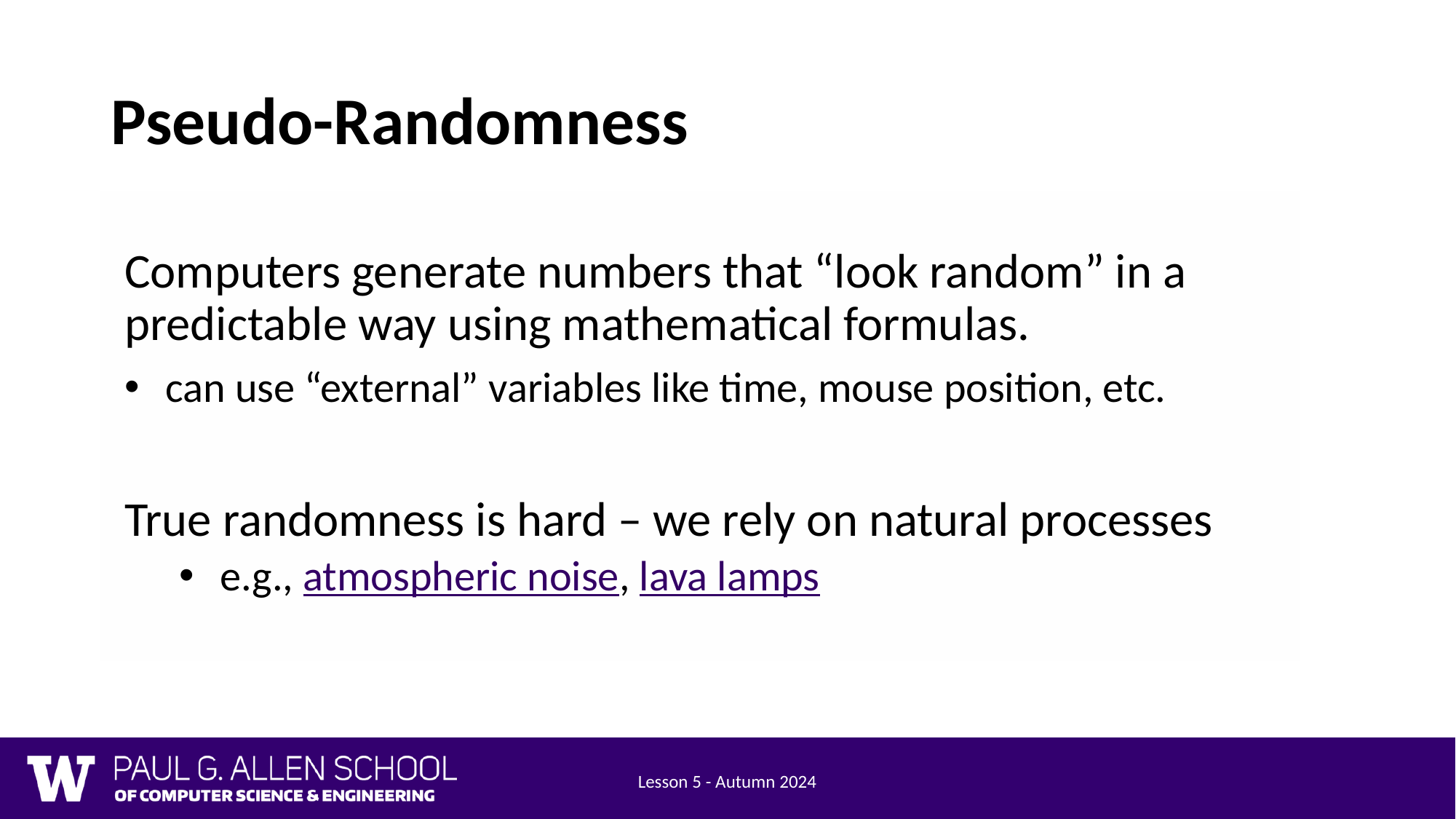

# Pseudo-Randomness
Computers generate numbers that “look random” in a predictable way using mathematical formulas.
can use “external” variables like time, mouse position, etc.

True randomness is hard – we rely on natural processes
e.g., atmospheric noise, lava lamps
Lesson 5 - Autumn 2024